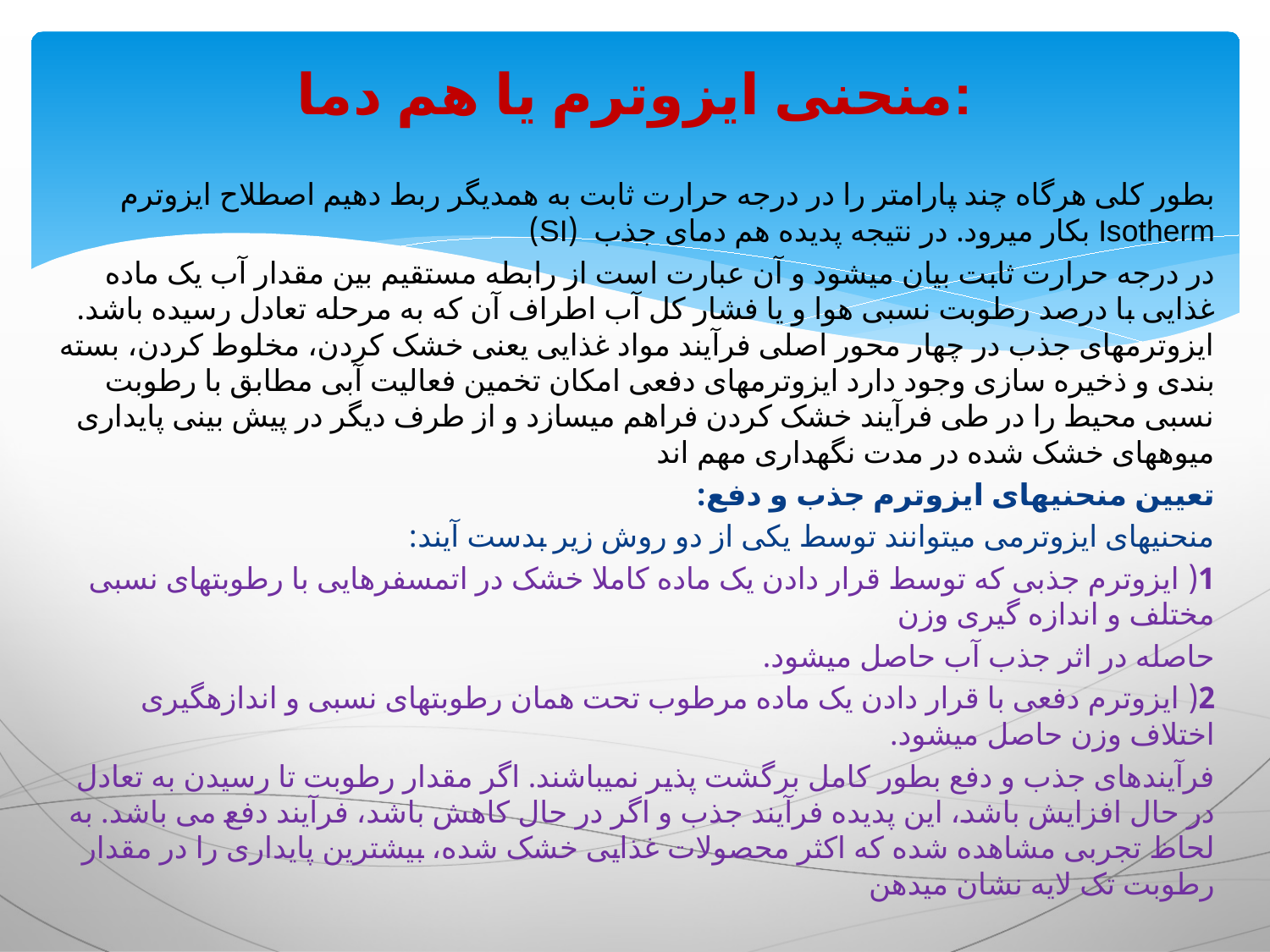

# منحنی ایزوترم یا هم دما:
بطور کلی هرگاه چند پارامتر را در درجه حرارت ثابت به همدیگر ربط دهیم اصطلاح ایزوترم Isotherm بکار میرود. در نتیجه پدیده هم دمای جذب  (SI)
در درجه حرارت ثابت بیان میشود و آن عبارت است از رابطه مستقیم بین مقدار آب یک ماده غذایی با درصد رطوبت نسبی هوا و یا فشار کل آب اطراف آن که به مرحله تعادل رسیده باشد. ایزوترمهای جذب در چهار محور اصلی فرآیند مواد غذایی یعنی خشک کردن، مخلوط کردن، بسته بندی و ذخیره سازی وجود دارد ایزوترمهای دفعی امکان تخمین فعالیت آبی مطابق با رطوبت نسبی محیط را در طی فرآیند خشک کردن فراهم میسازد و از طرف دیگر در پیش بینی پایداری میوههای خشک شده در مدت نگهداری مهم اند
تعیین منحنیهای ایزوترم جذب و دفع:
منحنیهای ایزوترمی میتوانند توسط یکی از دو روش زیر بدست آیند:
1( ایزوترم جذبی که توسط قرار دادن یک ماده کاملا خشک در اتمسفرهایی با رطوبتهای نسبی مختلف و اندازه گیری وزن
حاصله در اثر جذب آب حاصل میشود.
2( ایزوترم دفعی با قرار دادن یک ماده مرطوب تحت همان رطوبتهای نسبی و اندازهگیری اختلاف وزن حاصل میشود.
فرآیندهای جذب و دفع بطور کامل برگشت پذیر نمیباشند. اگر مقدار رطوبت تا رسیدن به تعادل در حال افزایش باشد، این پدیده فرآیند جذب و اگر در حال کاهش باشد، فرآیند دفع می باشد. به لحاظ تجربی مشاهده شده که اکثر محصولات غذایی خشک شده، بیشترین پایداری را در مقدار رطوبت تک لایه نشان میدهن